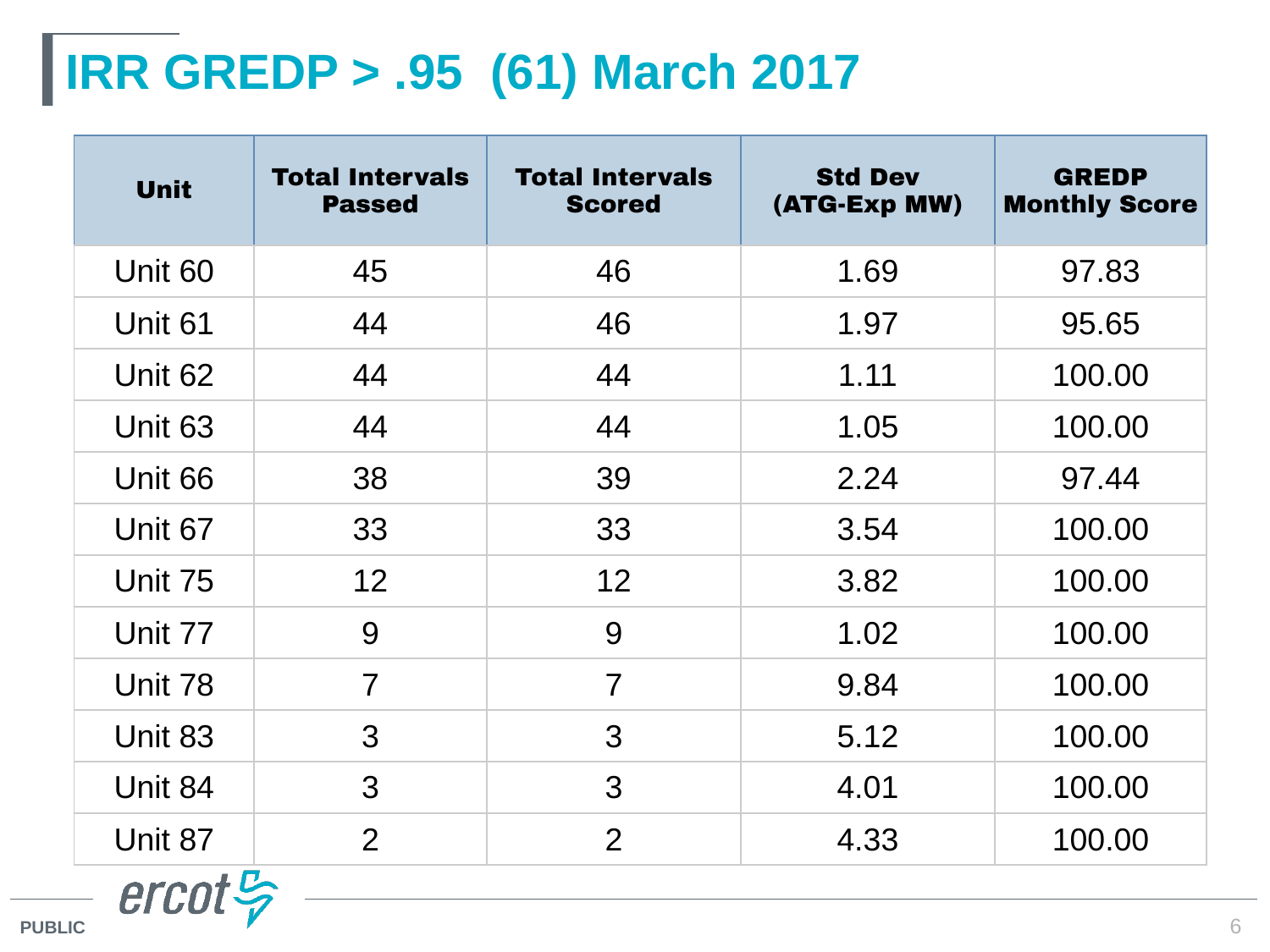

# IRR GREDP > .95  (61) March 2017
| Unit | Total Intervals Passed | Total Intervals Scored | Std Dev (ATG-Exp MW) | GREDP Monthly Score |
| --- | --- | --- | --- | --- |
| Unit 60 | 45 | 46 | 1.69 | 97.83 |
| Unit 61 | 44 | 46 | 1.97 | 95.65 |
| Unit 62 | 44 | 44 | 1.11 | 100.00 |
| Unit 63 | 44 | 44 | 1.05 | 100.00 |
| Unit 66 | 38 | 39 | 2.24 | 97.44 |
| Unit 67 | 33 | 33 | 3.54 | 100.00 |
| Unit 75 | 12 | 12 | 3.82 | 100.00 |
| Unit 77 | 9 | 9 | 1.02 | 100.00 |
| Unit 78 | 7 | 7 | 9.84 | 100.00 |
| Unit 83 | 3 | 3 | 5.12 | 100.00 |
| Unit 84 | 3 | 3 | 4.01 | 100.00 |
| Unit 87 | 2 | 2 | 4.33 | 100.00 |
6